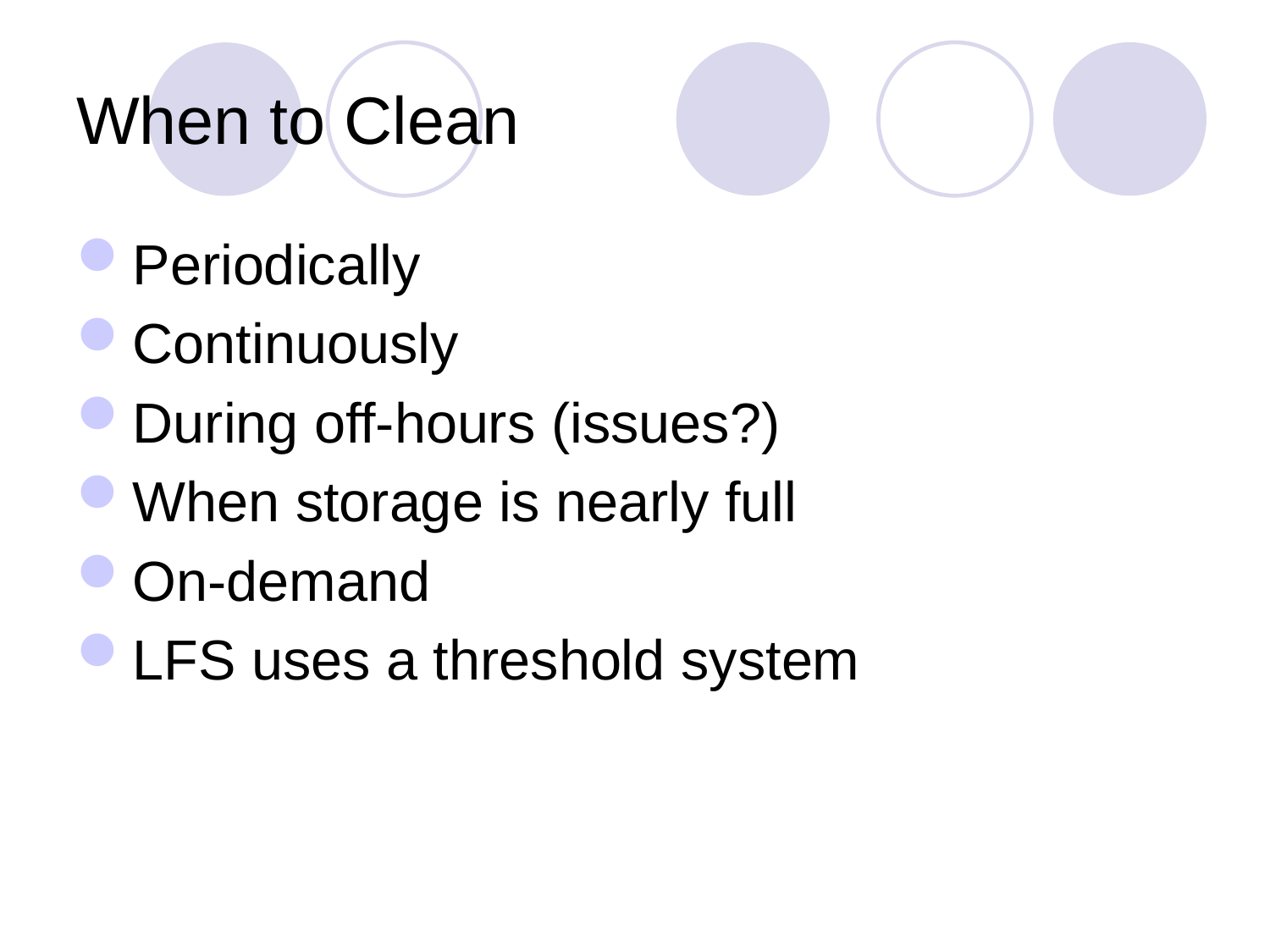

# When to Clean
Periodically
Continuously
During off-hours (issues?)
When storage is nearly full
On-demand
LFS uses a threshold system